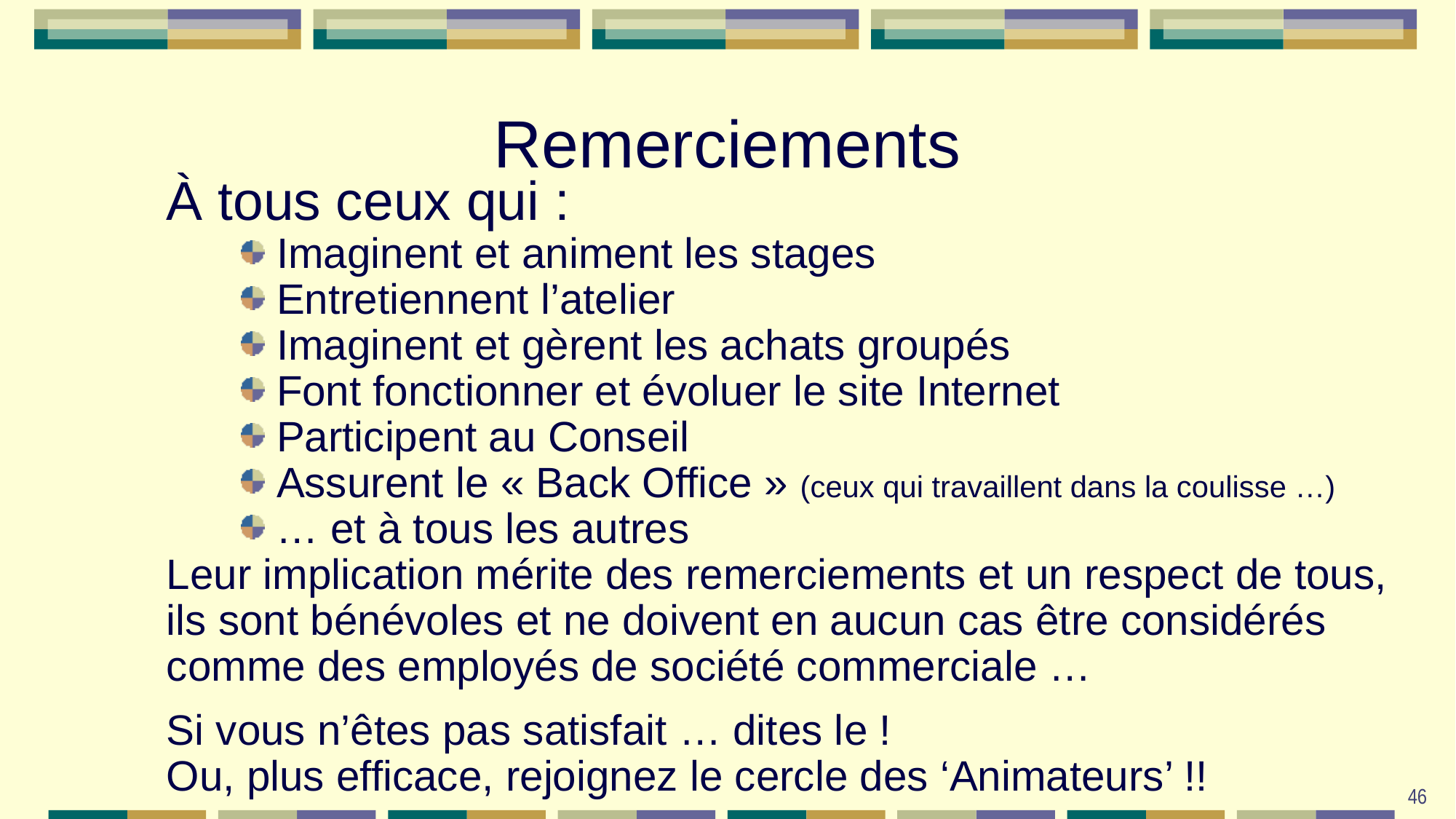

# Remerciements
À tous ceux qui :
 Imaginent et animent les stages
 Entretiennent l’atelier
 Imaginent et gèrent les achats groupés
 Font fonctionner et évoluer le site Internet
 Participent au Conseil
 Assurent le « Back Office » (ceux qui travaillent dans la coulisse …)
 … et à tous les autres
Leur implication mérite des remerciements et un respect de tous, ils sont bénévoles et ne doivent en aucun cas être considérés comme des employés de société commerciale …
Si vous n’êtes pas satisfait … dites le !
Ou, plus efficace, rejoignez le cercle des ‘Animateurs’ !!

46